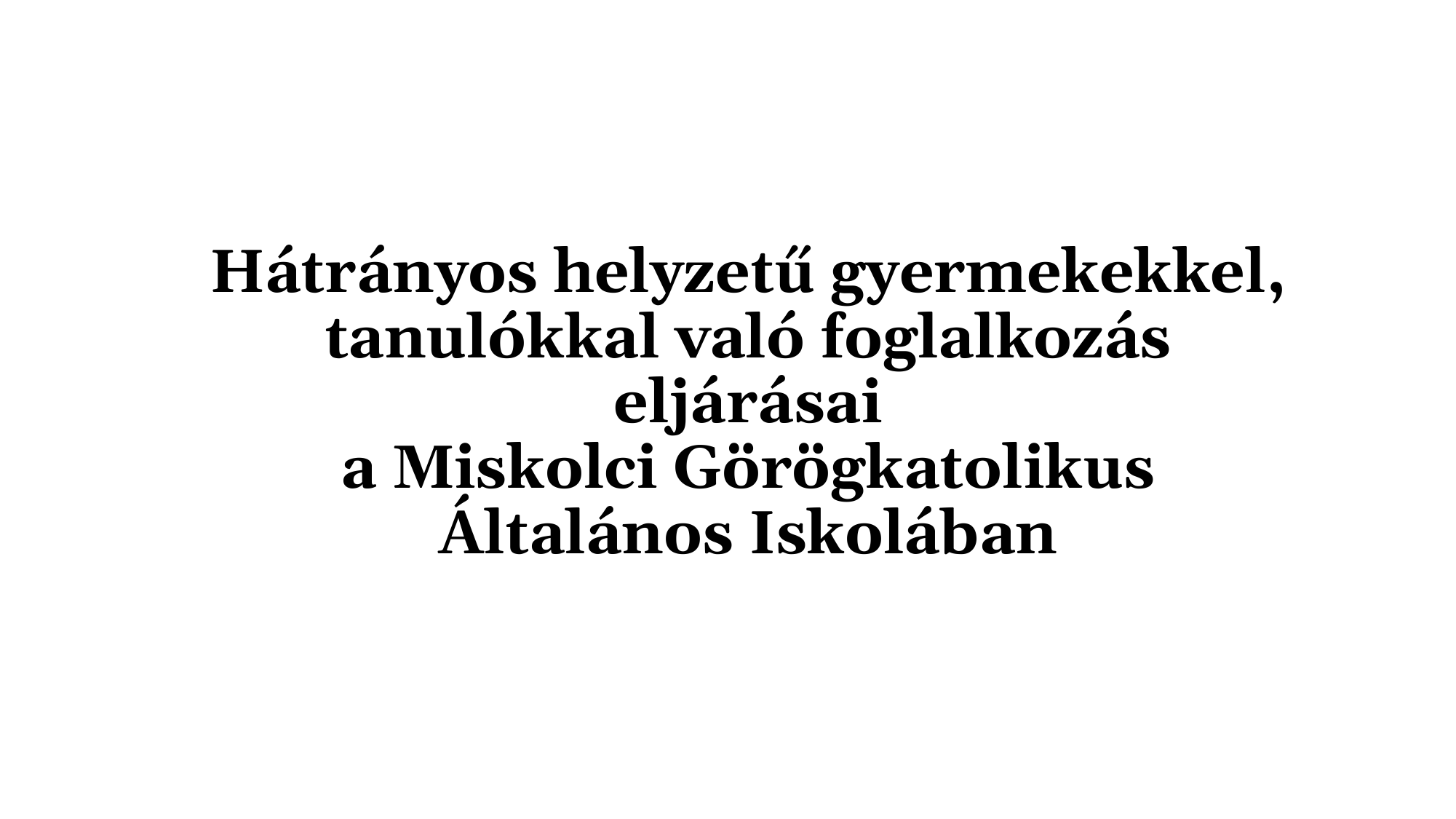

# Hátrányos helyzetű gyermekekkel, tanulókkal való foglalkozás eljárásai a Miskolci Görögkatolikus Általános Iskolában